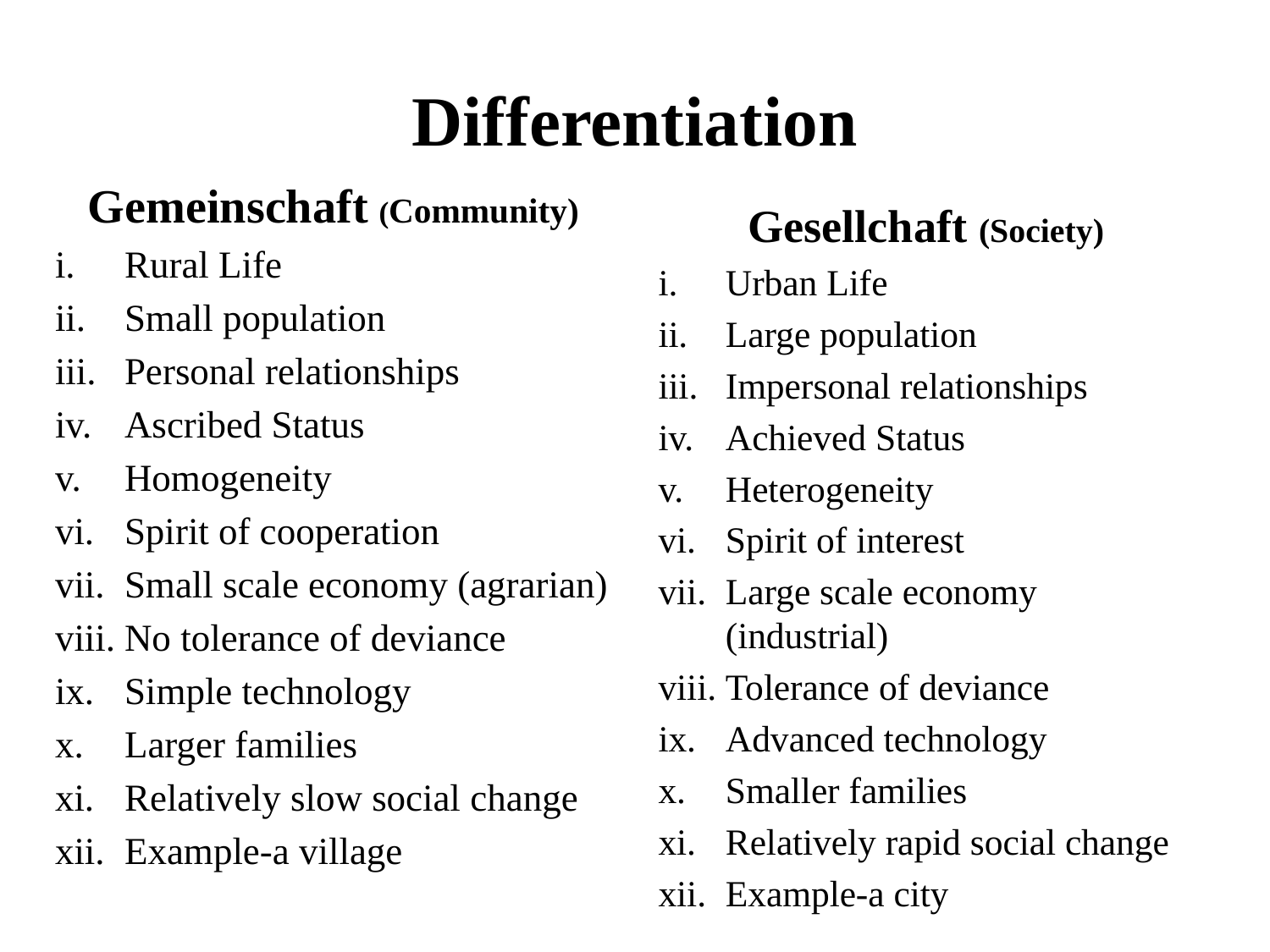

# Differentiation
Gemeinschaft (Community)
Rural Life
Small population
Personal relationships
Ascribed Status
Homogeneity
Spirit of cooperation
Small scale economy (agrarian)
No tolerance of deviance
Simple technology
Larger families
Relatively slow social change
Example-a village

Gesellchaft (Society)
Urban Life
Large population
Impersonal relationships
Achieved Status
Heterogeneity
Spirit of interest
Large scale economy (industrial)
Tolerance of deviance
Advanced technology
Smaller families
Relatively rapid social change
Example-a city